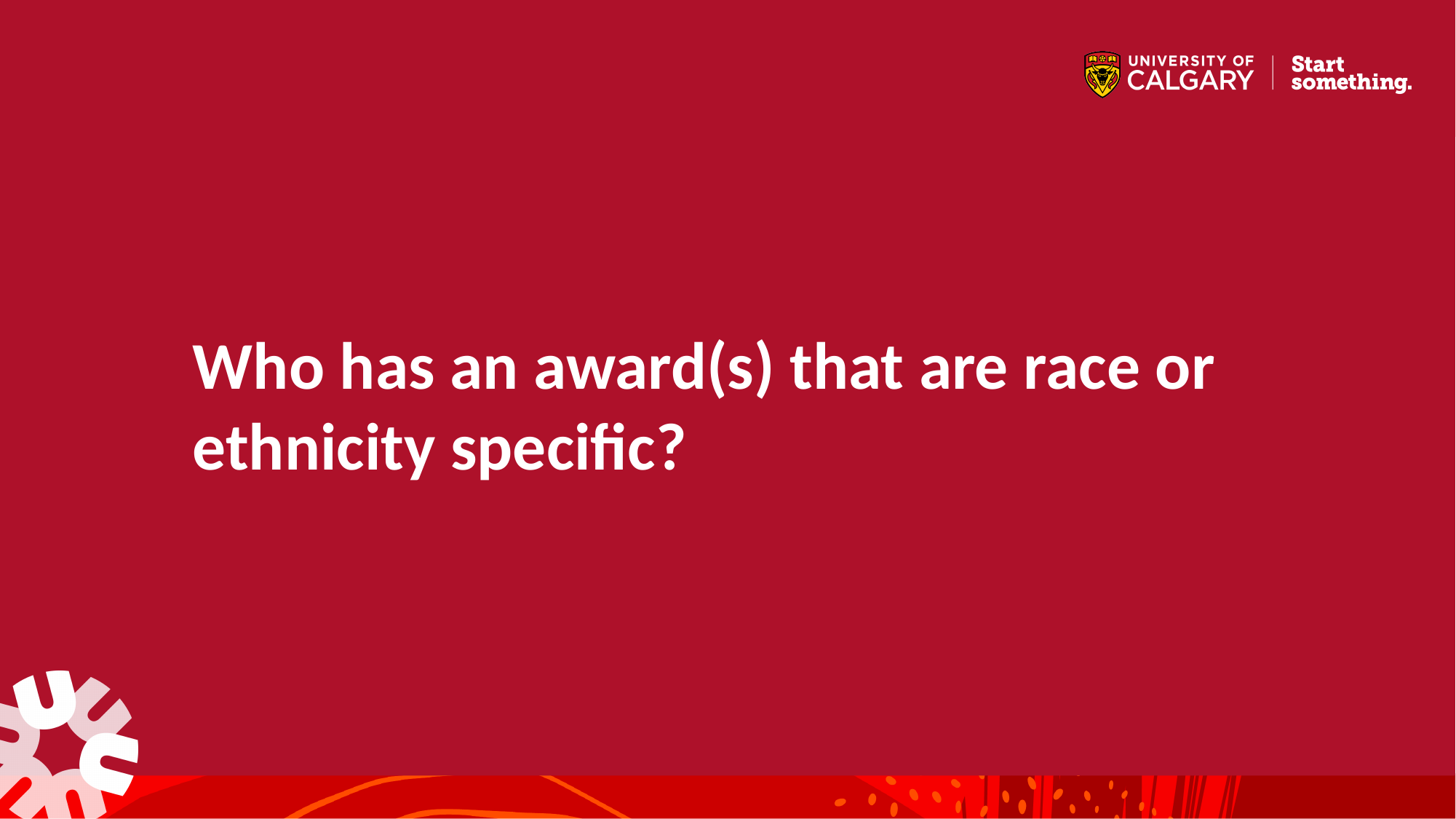

# Who has an award(s) that are race or ethnicity specific?